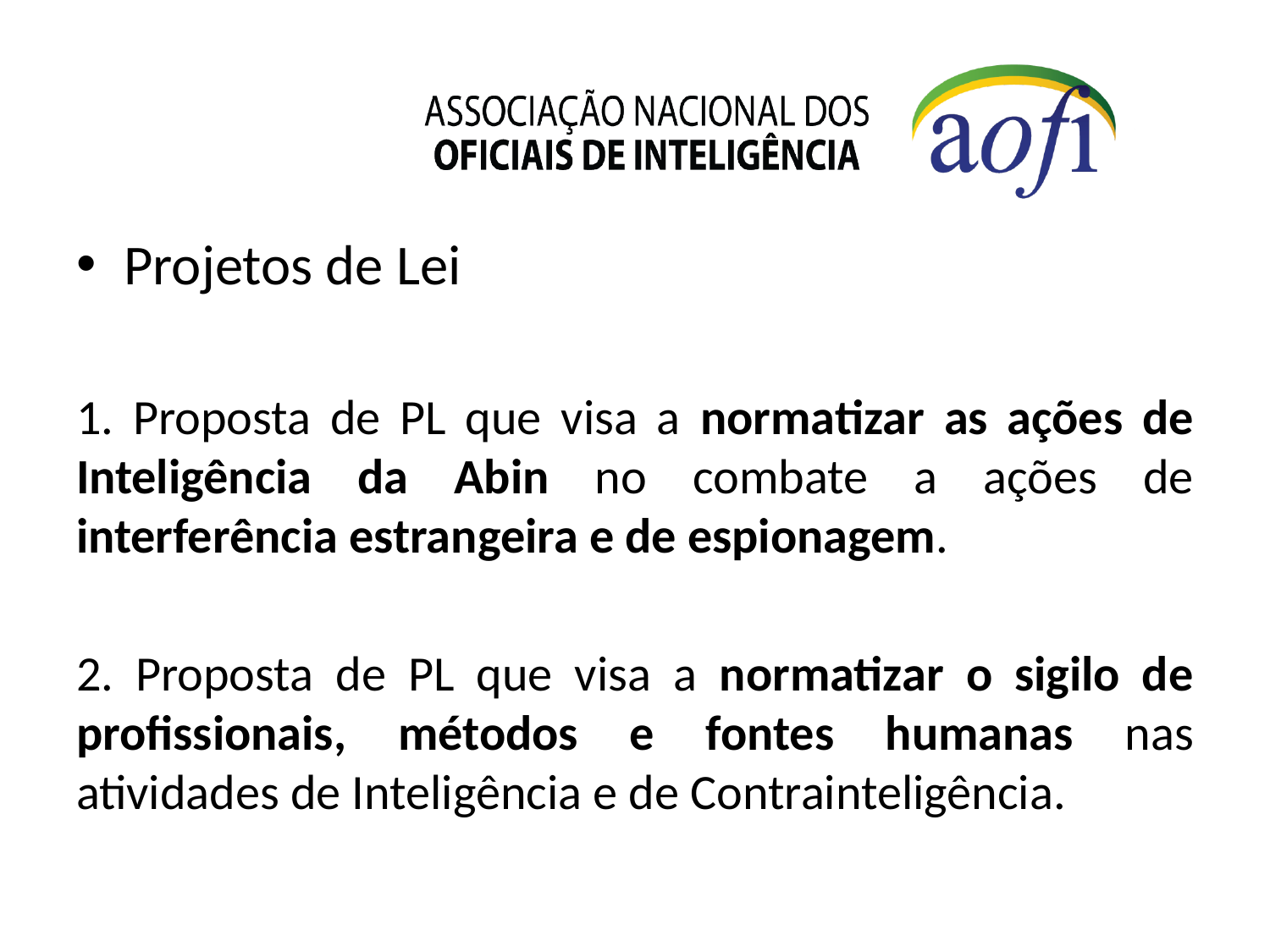

#
Projetos de Lei

1. Proposta de PL que visa a normatizar as ações de Inteligência da Abin no combate a ações de interferência estrangeira e de espionagem.

2. Proposta de PL que visa a normatizar o sigilo de profissionais, métodos e fontes humanas nas atividades de Inteligência e de Contrainteligência.